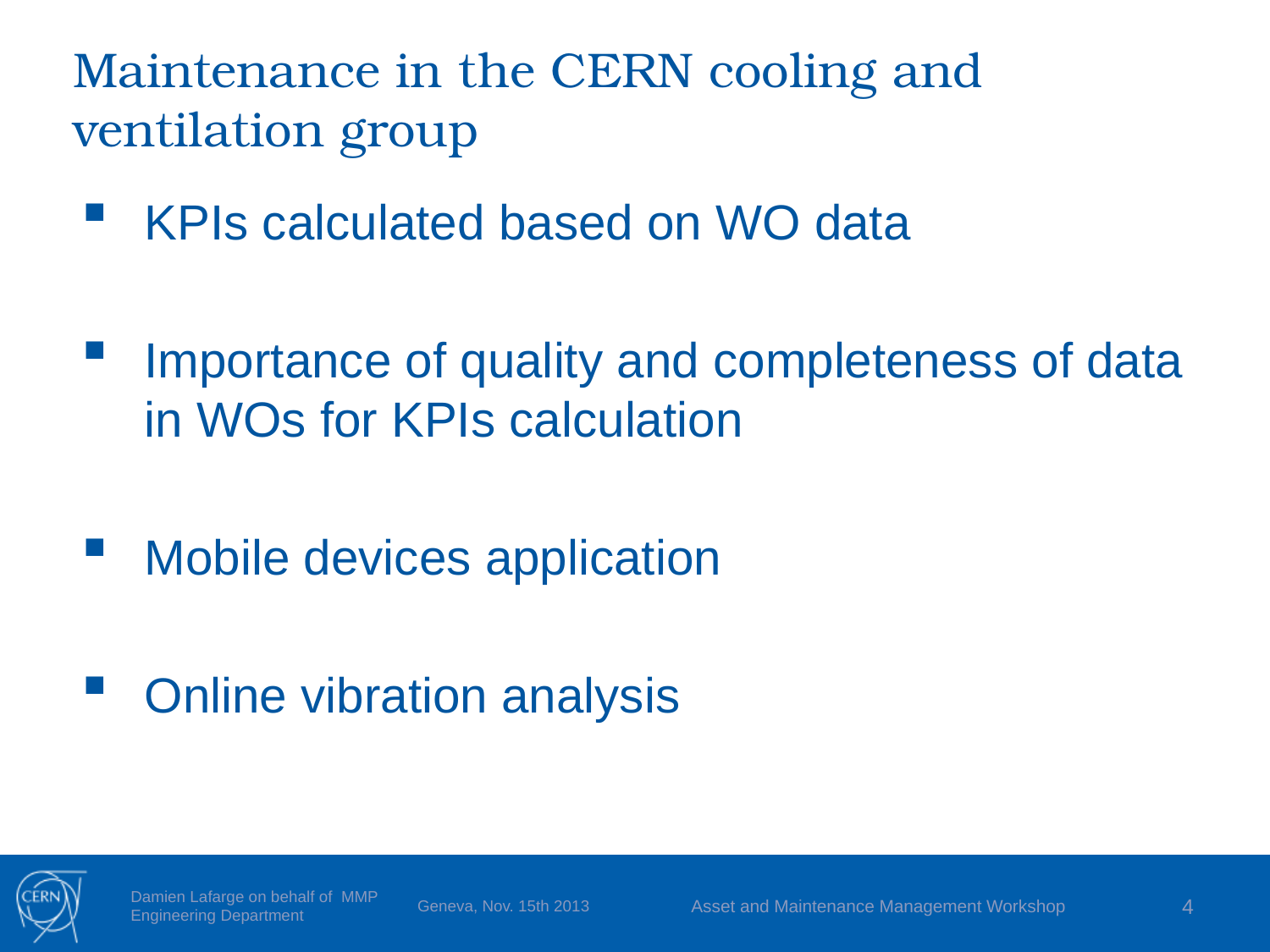

# Maintenance in the CERN cooling and ventilation group
KPIs calculated based on WO data

Importance of quality and completeness of data in WOs for KPIs calculation

Mobile devices application

Online vibration analysis
Geneva, Nov. 15th 2013
Asset and Maintenance Management Workshop
4